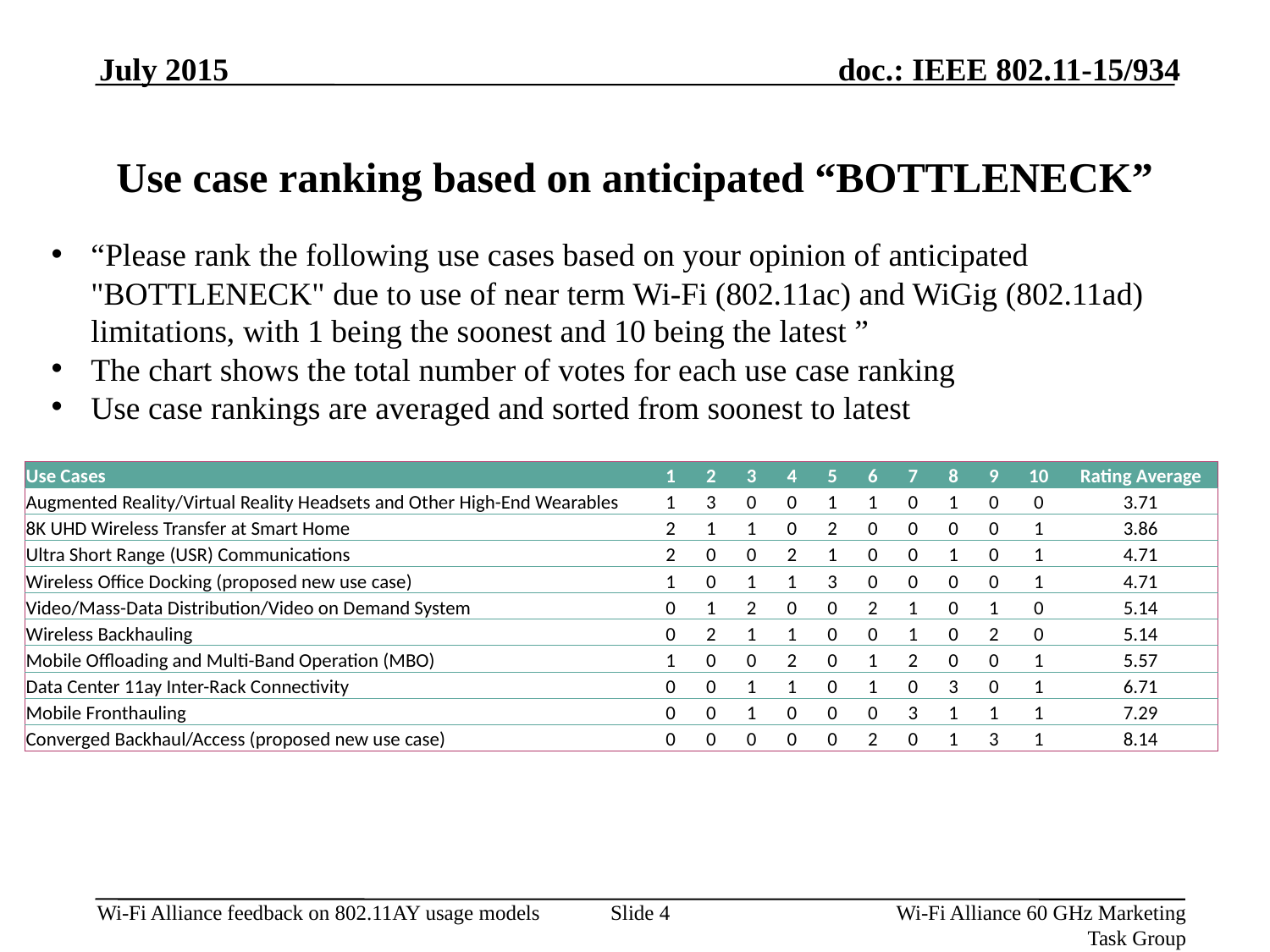

July 2015
# Use case ranking based on anticipated “BOTTLENECK”
“Please rank the following use cases based on your opinion of anticipated "BOTTLENECK" due to use of near term Wi-Fi (802.11ac) and WiGig (802.11ad) limitations, with 1 being the soonest and 10 being the latest ”
The chart shows the total number of votes for each use case ranking
Use case rankings are averaged and sorted from soonest to latest
| Use Cases | 1 | 2 | 3 | 4 | 5 | 6 | 7 | 8 | 9 | 10 | Rating Average |
| --- | --- | --- | --- | --- | --- | --- | --- | --- | --- | --- | --- |
| Augmented Reality/Virtual Reality Headsets and Other High-End Wearables | 1 | 3 | 0 | 0 | 1 | 1 | 0 | 1 | 0 | 0 | 3.71 |
| 8K UHD Wireless Transfer at Smart Home | 2 | 1 | 1 | 0 | 2 | 0 | 0 | 0 | 0 | 1 | 3.86 |
| Ultra Short Range (USR) Communications | 2 | 0 | 0 | 2 | 1 | 0 | 0 | 1 | 0 | 1 | 4.71 |
| Wireless Office Docking (proposed new use case) | 1 | 0 | 1 | 1 | 3 | 0 | 0 | 0 | 0 | 1 | 4.71 |
| Video/Mass-Data Distribution/Video on Demand System | 0 | 1 | 2 | 0 | 0 | 2 | 1 | 0 | 1 | 0 | 5.14 |
| Wireless Backhauling | 0 | 2 | 1 | 1 | 0 | 0 | 1 | 0 | 2 | 0 | 5.14 |
| Mobile Offloading and Multi-Band Operation (MBO) | 1 | 0 | 0 | 2 | 0 | 1 | 2 | 0 | 0 | 1 | 5.57 |
| Data Center 11ay Inter-Rack Connectivity | 0 | 0 | 1 | 1 | 0 | 1 | 0 | 3 | 0 | 1 | 6.71 |
| Mobile Fronthauling | 0 | 0 | 1 | 0 | 0 | 0 | 3 | 1 | 1 | 1 | 7.29 |
| Converged Backhaul/Access (proposed new use case) | 0 | 0 | 0 | 0 | 0 | 2 | 0 | 1 | 3 | 1 | 8.14 |
Slide 4
Wi-Fi Alliance 60 GHz Marketing Task Group